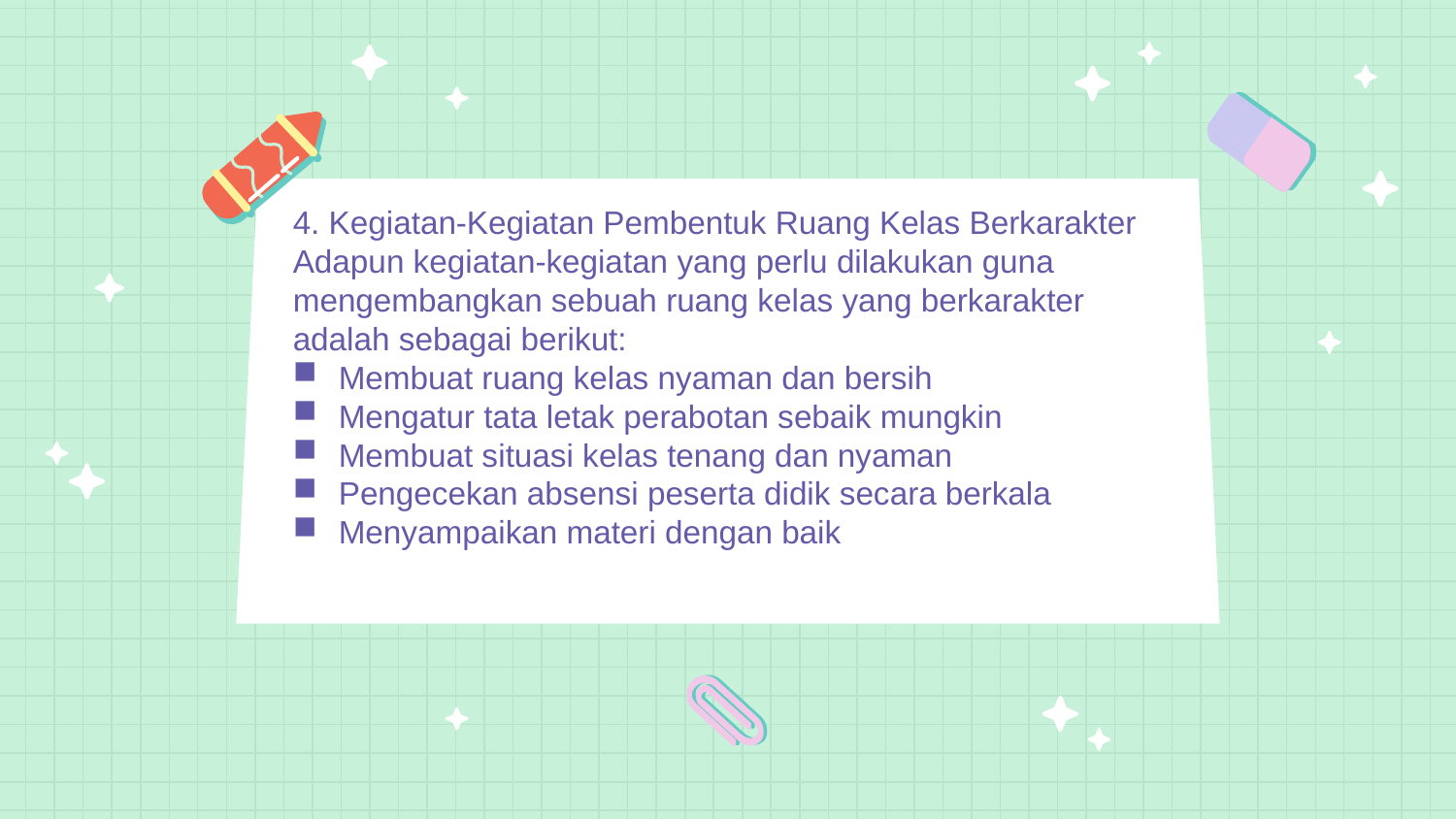

4. Kegiatan-Kegiatan Pembentuk Ruang Kelas Berkarakter
Adapun kegiatan-kegiatan yang perlu dilakukan guna mengembangkan sebuah ruang kelas yang berkarakter adalah sebagai berikut:
Membuat ruang kelas nyaman dan bersih
Mengatur tata letak perabotan sebaik mungkin
Membuat situasi kelas tenang dan nyaman
Pengecekan absensi peserta didik secara berkala
Menyampaikan materi dengan baik